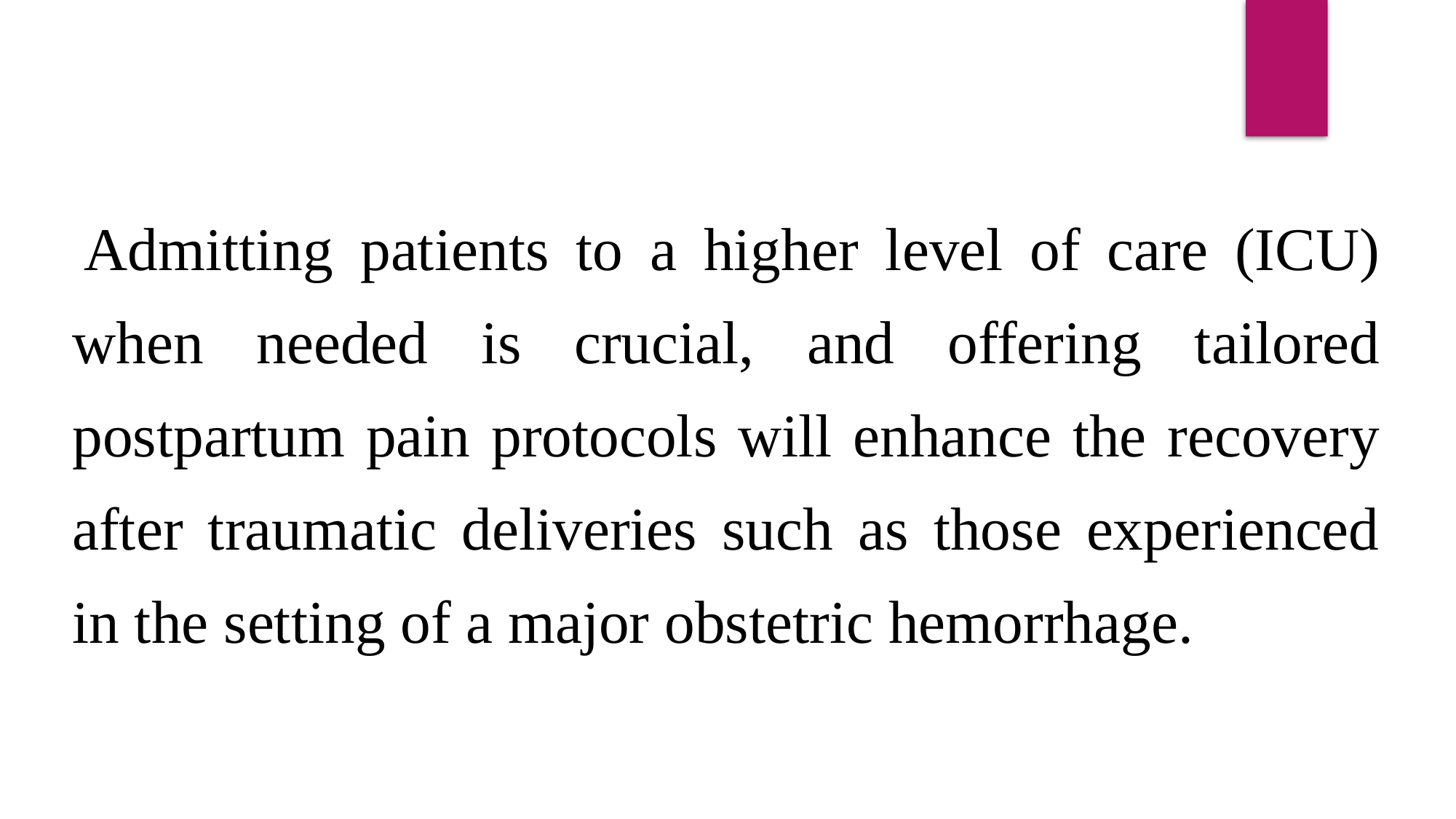

Admitting patients to a higher level of care (ICU) when needed is crucial, and offering tailored postpartum pain protocols will enhance the recovery after traumatic deliveries such as those experienced in the setting of a major obstetric hemorrhage.